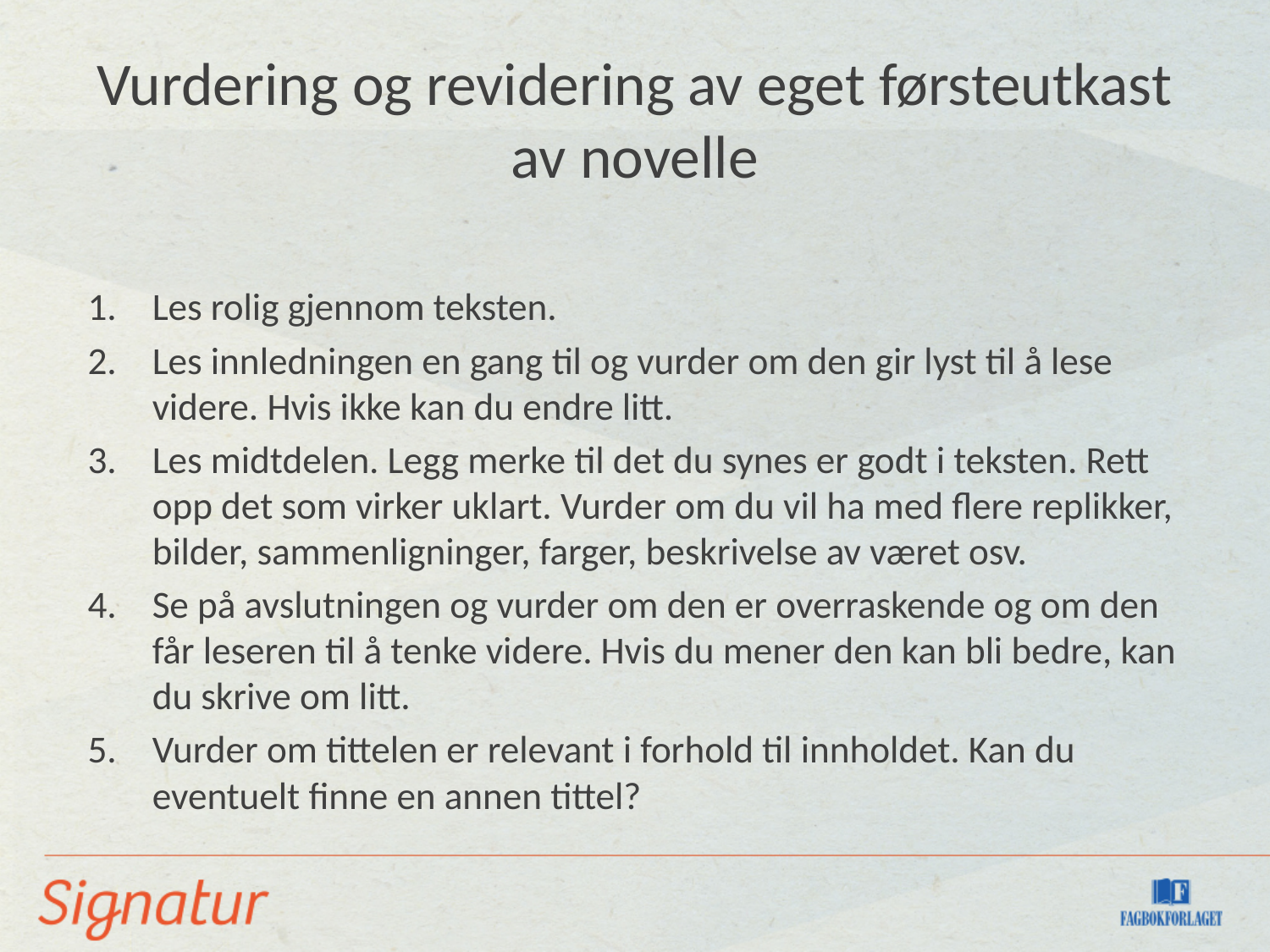

# Vurdering og revidering av eget førsteutkast av novelle
Les rolig gjennom teksten.
Les innledningen en gang til og vurder om den gir lyst til å lese videre. Hvis ikke kan du endre litt.
Les midtdelen. Legg merke til det du synes er godt i teksten. Rett opp det som virker uklart. Vurder om du vil ha med flere replikker, bilder, sammenligninger, farger, beskrivelse av været osv.
Se på avslutningen og vurder om den er overraskende og om den får leseren til å tenke videre. Hvis du mener den kan bli bedre, kan du skrive om litt.
Vurder om tittelen er relevant i forhold til innholdet. Kan du eventuelt finne en annen tittel?